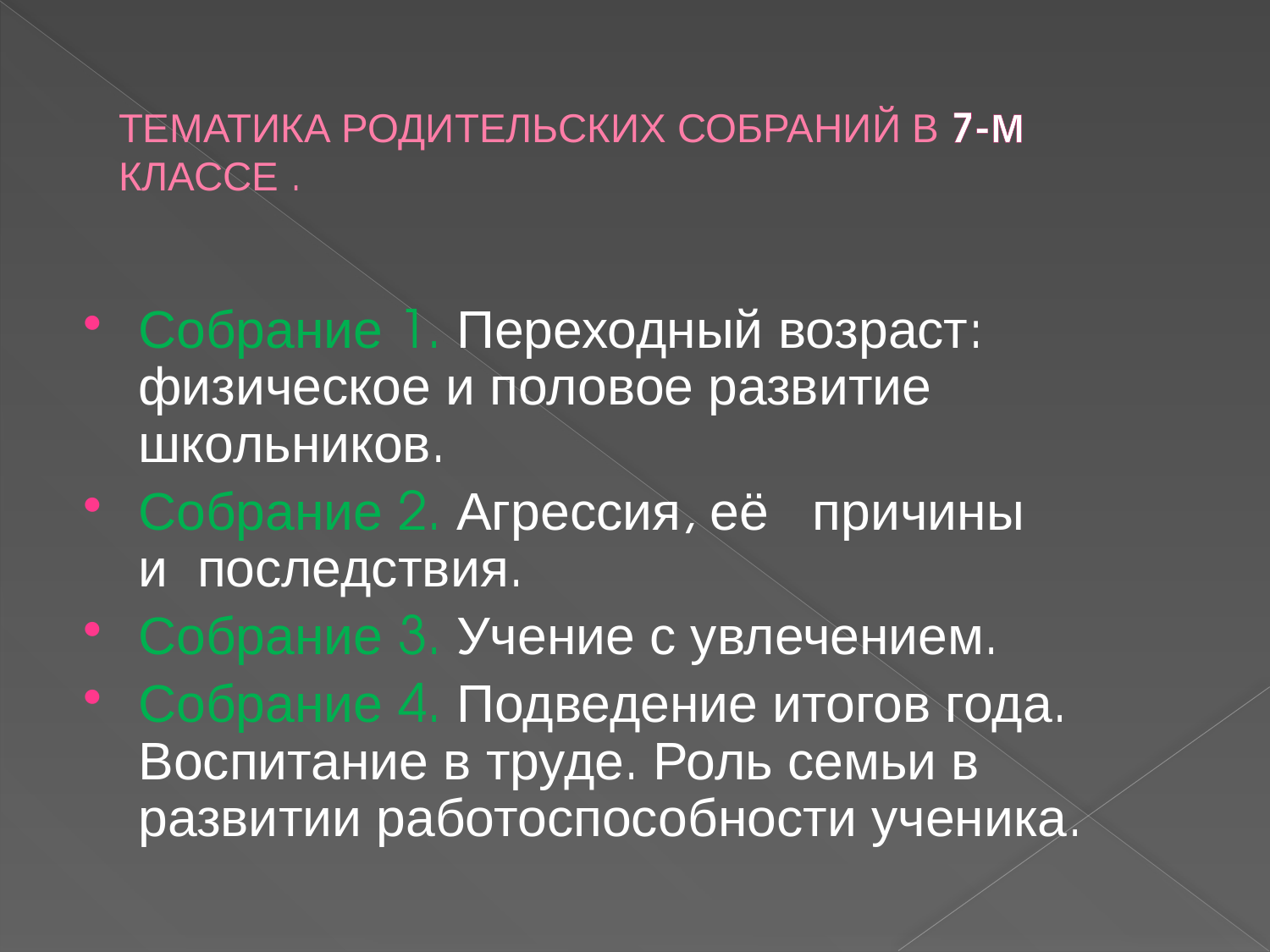

# ТЕМАТИКА РОДИТЕЛЬСКИХ СОБРАНИЙ В 7-М КЛАССЕ .
Собрание 1. Переходный возраст: физическое и половое развитие школьников.
Собрание 2. Агрессия, её   причины   и  последствия.
Собрание 3. Учение с увлечением.
Собрание 4. Подведение итогов года. Воспитание в труде. Роль семьи в развитии работоспособности ученика.